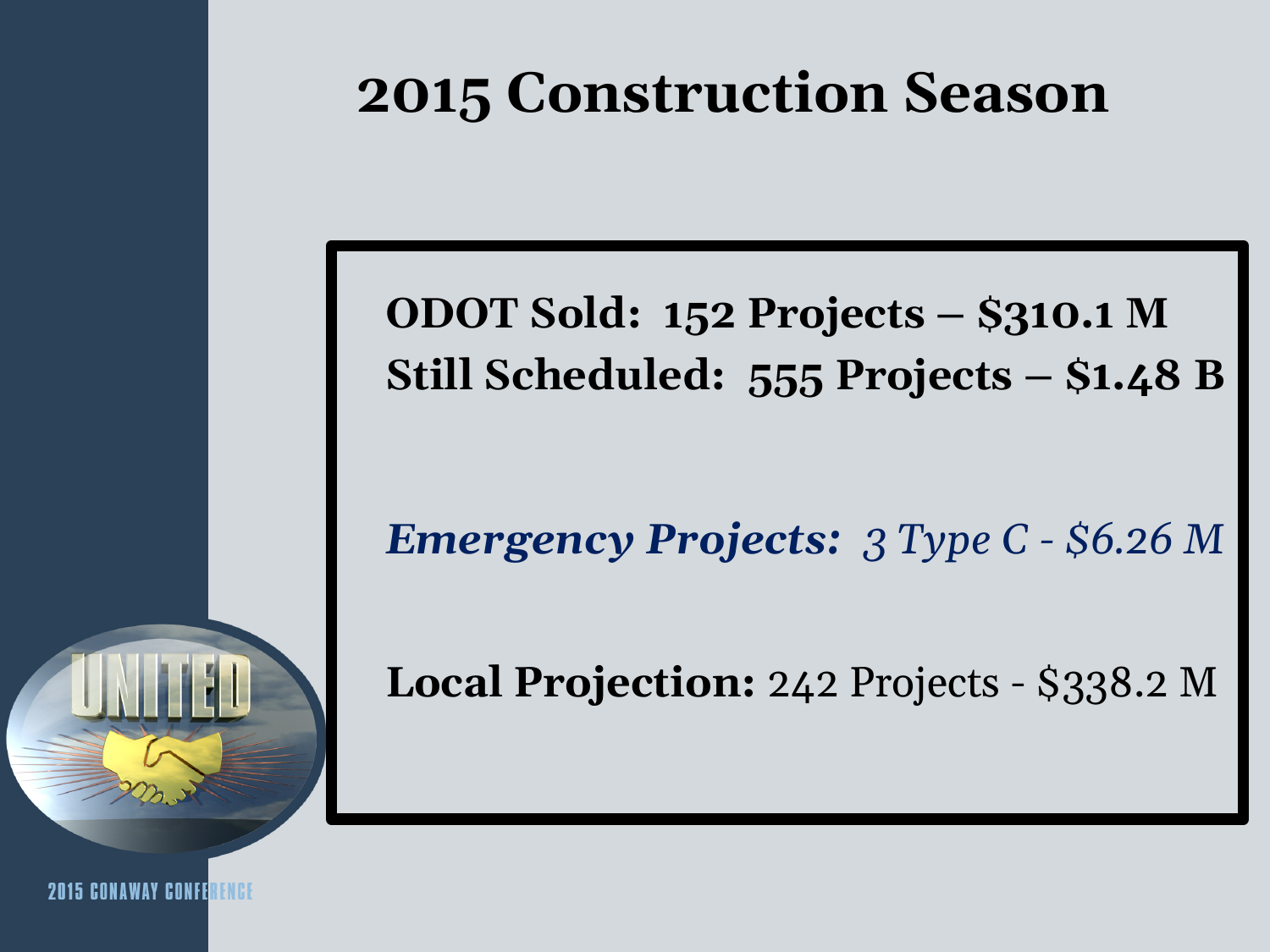

# 2015 Construction Season

ODOT Sold:  152 Projects – $310.1 M
Still Scheduled:  555 Projects – $1.48 B

Emergency Projects:  3 Type C - $6.26 M

Local Projection: 242 Projects - $338.2 M